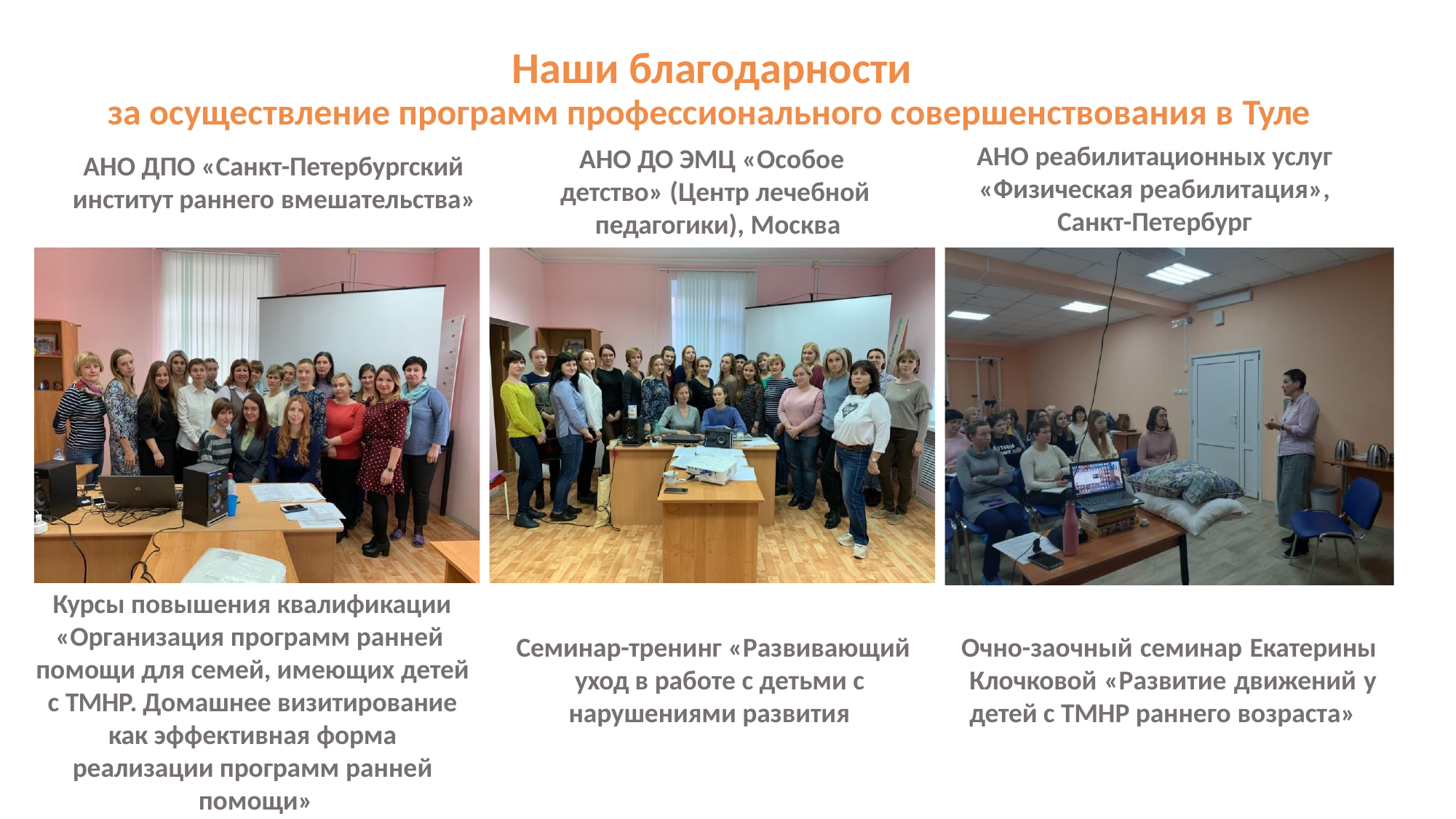

# Наши благодарности
за осуществление программ профессионального совершенствования в Туле
АНО реабилитационных услуг
«Физическая реабилитация»,
Санкт-Петербург
АНО ДО ЭМЦ «Особое  детство» (Центр лечебной  педагогики), Москва
АНО ДПО «Санкт-Петербургский
институт раннего вмешательства»

Курсы повышения квалификации
«Организация программ ранней  помощи для семей, имеющих детей  с ТМНР. Домашнее визитирование  как эффективная форма
реализации программ ранней  помощи»
Семинар-тренинг «Развивающий  уход в работе с детьми с  нарушениями развития
Очно-заочный семинар Екатерины  Клочковой «Развитие движений у  детей с ТМНР раннего возраста»